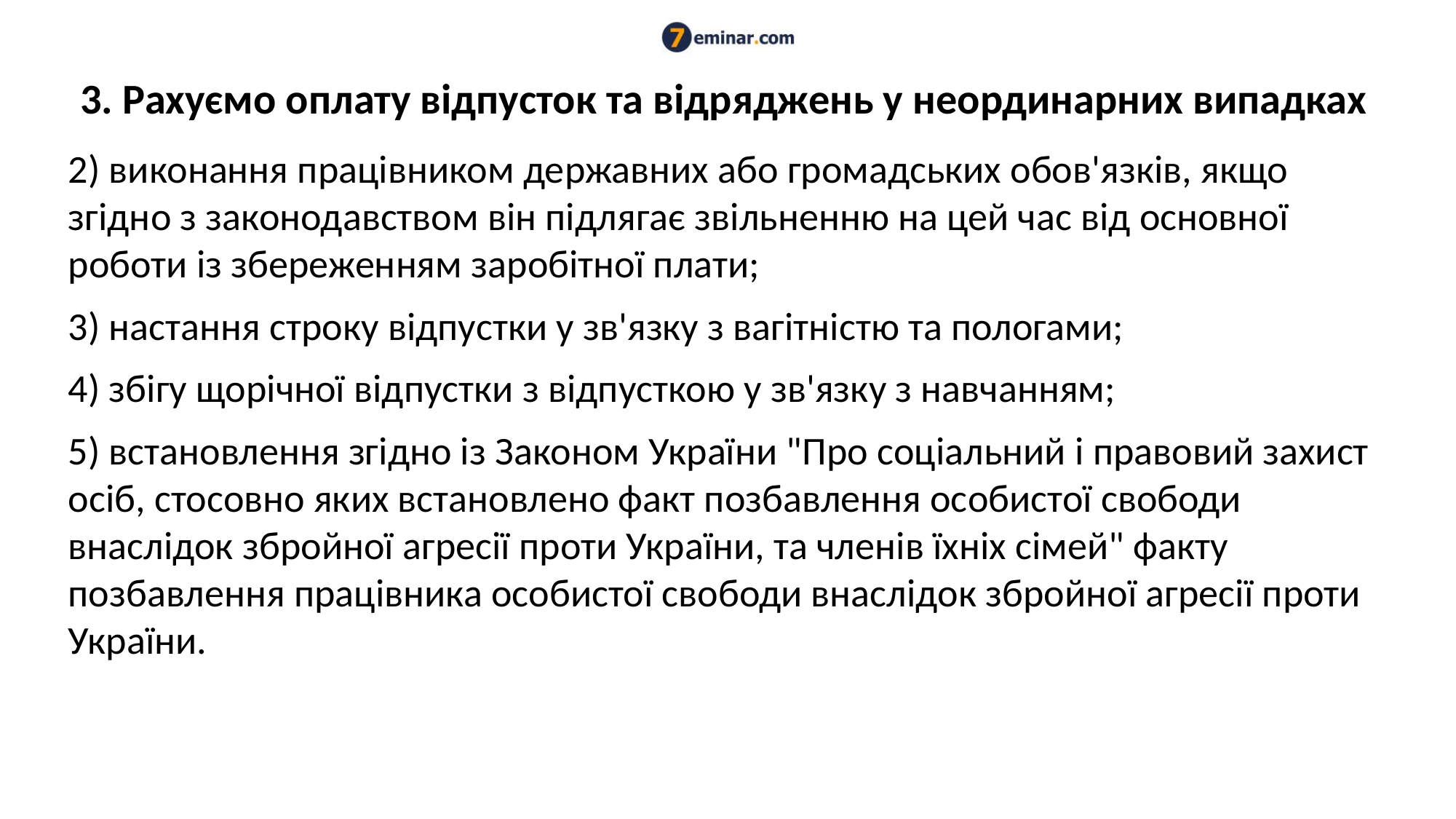

# 3. Рахуємо оплату відпусток та відряджень у неординарних випадках
2) виконання працівником державних або громадських обов'язків, якщо згідно з законодавством він підлягає звільненню на цей час від основної роботи із збереженням заробітної плати;
3) настання строку відпустки у зв'язку з вагітністю та пологами;
4) збігу щорічної відпустки з відпусткою у зв'язку з навчанням;
5) встановлення згідно із Законом України "Про соціальний і правовий захист осіб, стосовно яких встановлено факт позбавлення особистої свободи внаслідок збройної агресії проти України, та членів їхніх сімей" факту позбавлення працівника особистої свободи внаслідок збройної агресії проти України.

50